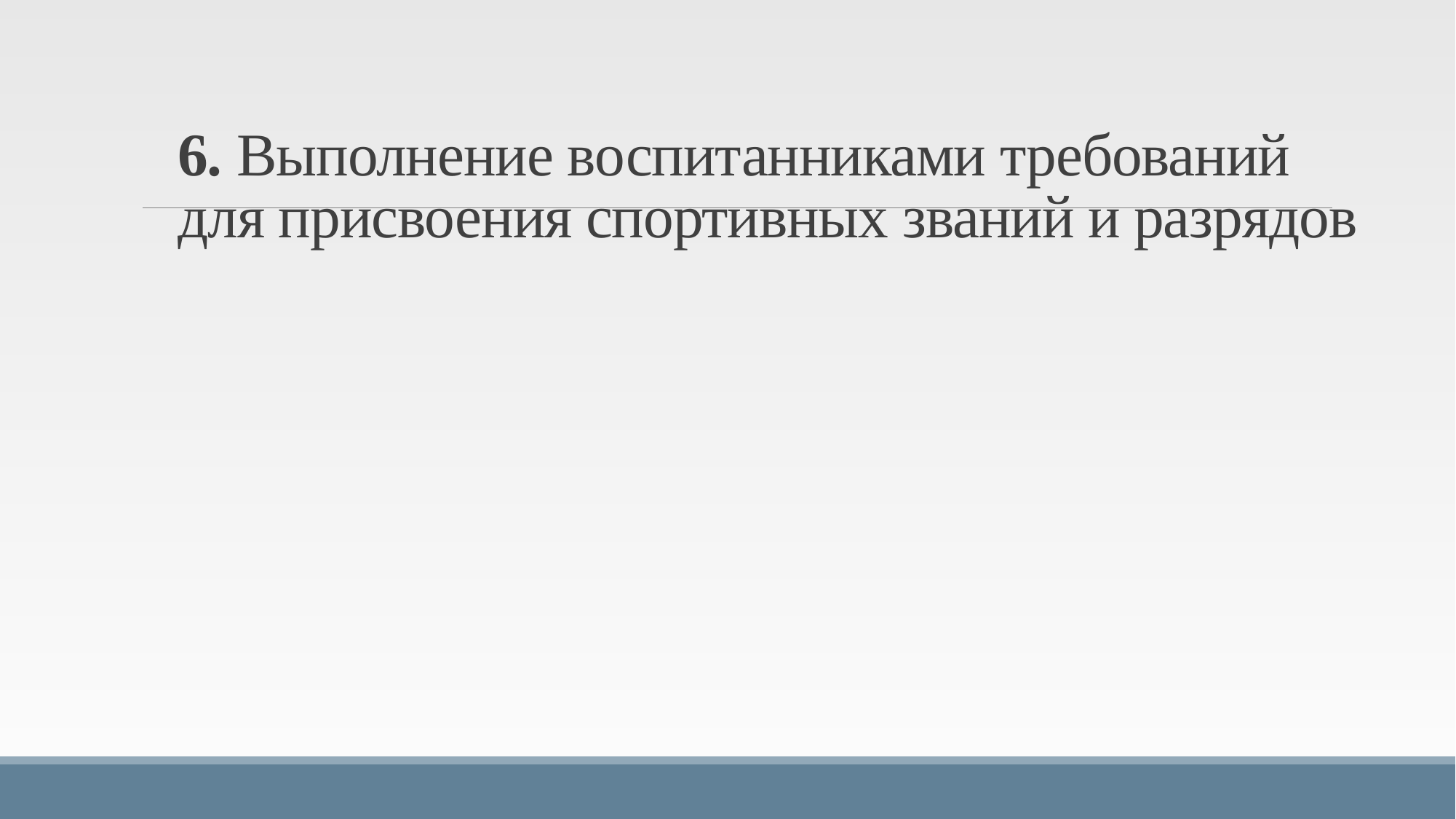

# 6. Выполнение воспитанниками требований для присвоения спортивных званий и разрядов